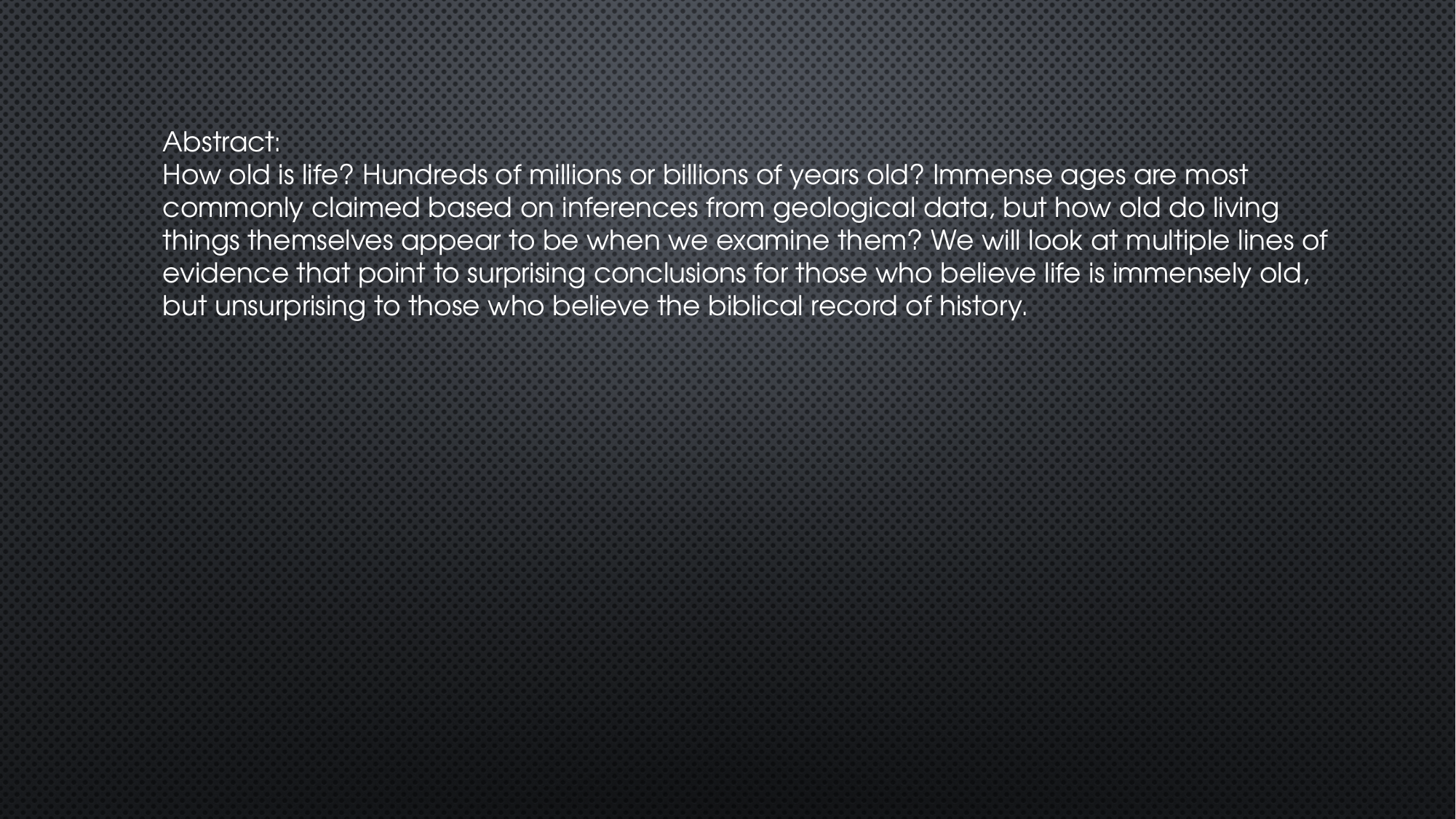

Abstract:
How old is life? Hundreds of millions or billions of years old? Immense ages are most commonly claimed based on inferences from geological data, but how old do living things themselves appear to be when we examine them? We will look at multiple lines of evidence that point to surprising conclusions for those who believe life is immensely old, but unsurprising to those who believe the biblical record of history.